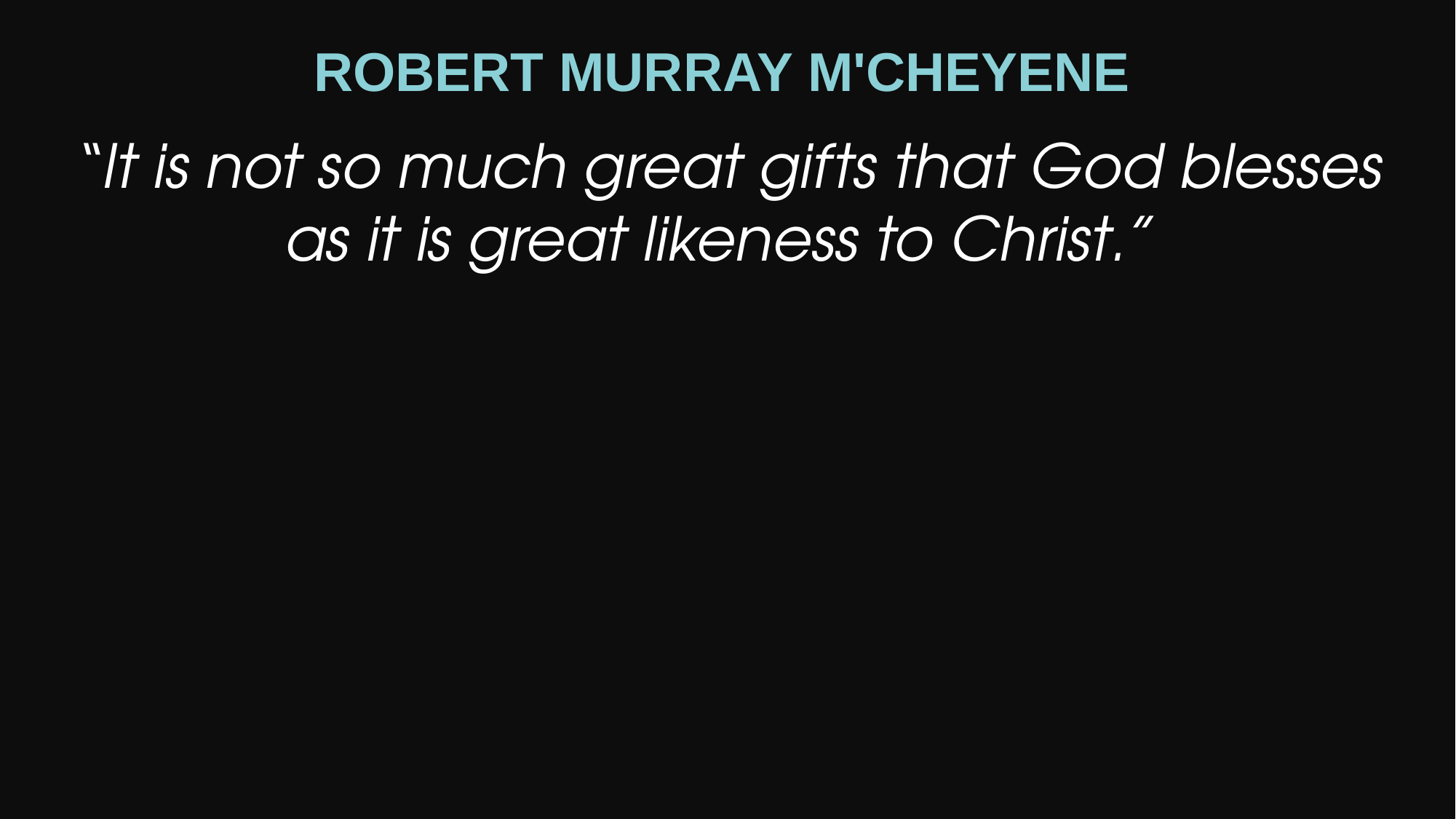

Robert Murray M'Cheyene
“It is not so much great gifts that God blesses as it is great likeness to Christ.”